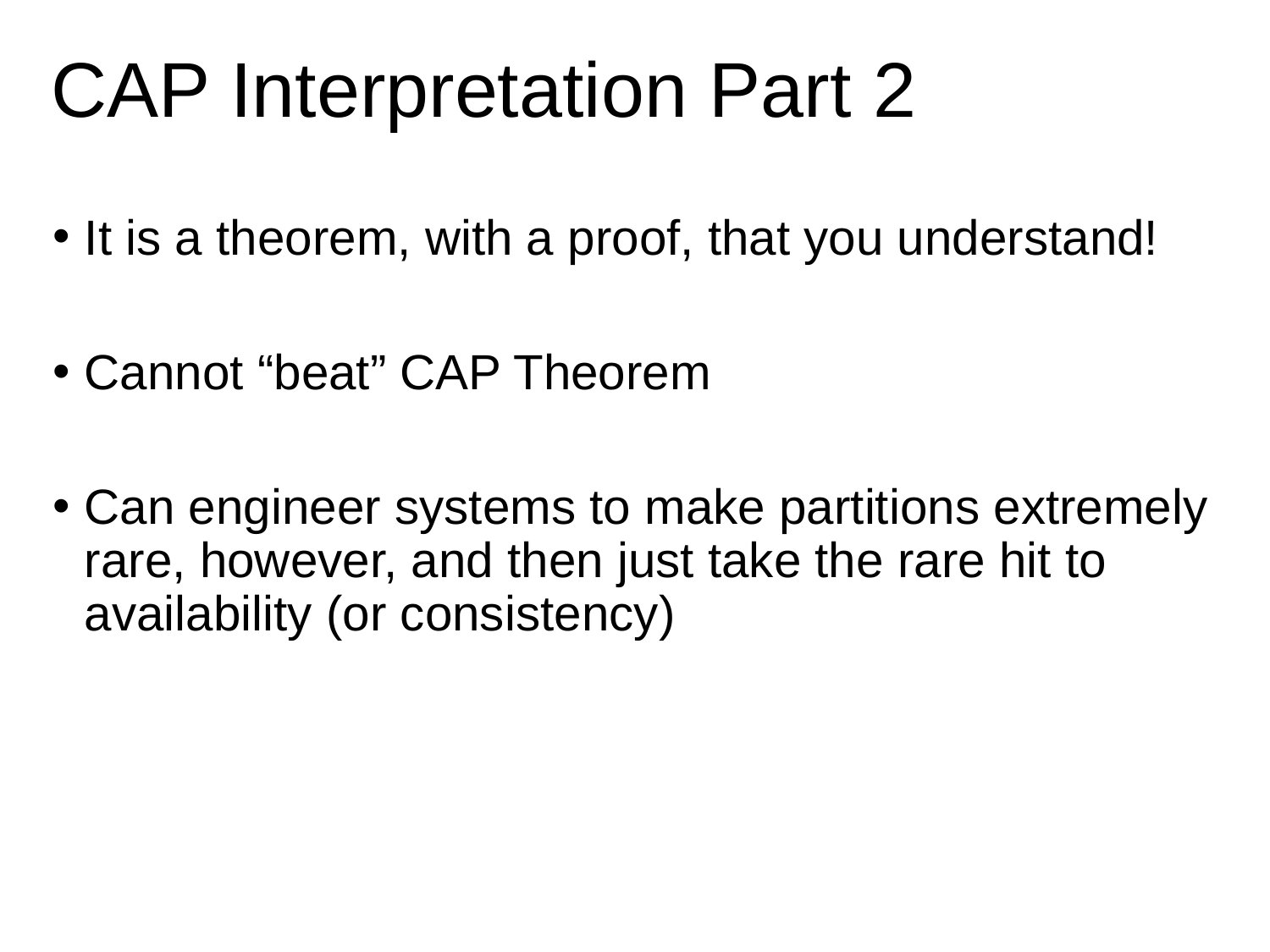

# CAP Interpretation Part 2
It is a theorem, with a proof, that you understand!

Cannot “beat” CAP Theorem

Can engineer systems to make partitions extremely rare, however, and then just take the rare hit to availability (or consistency)